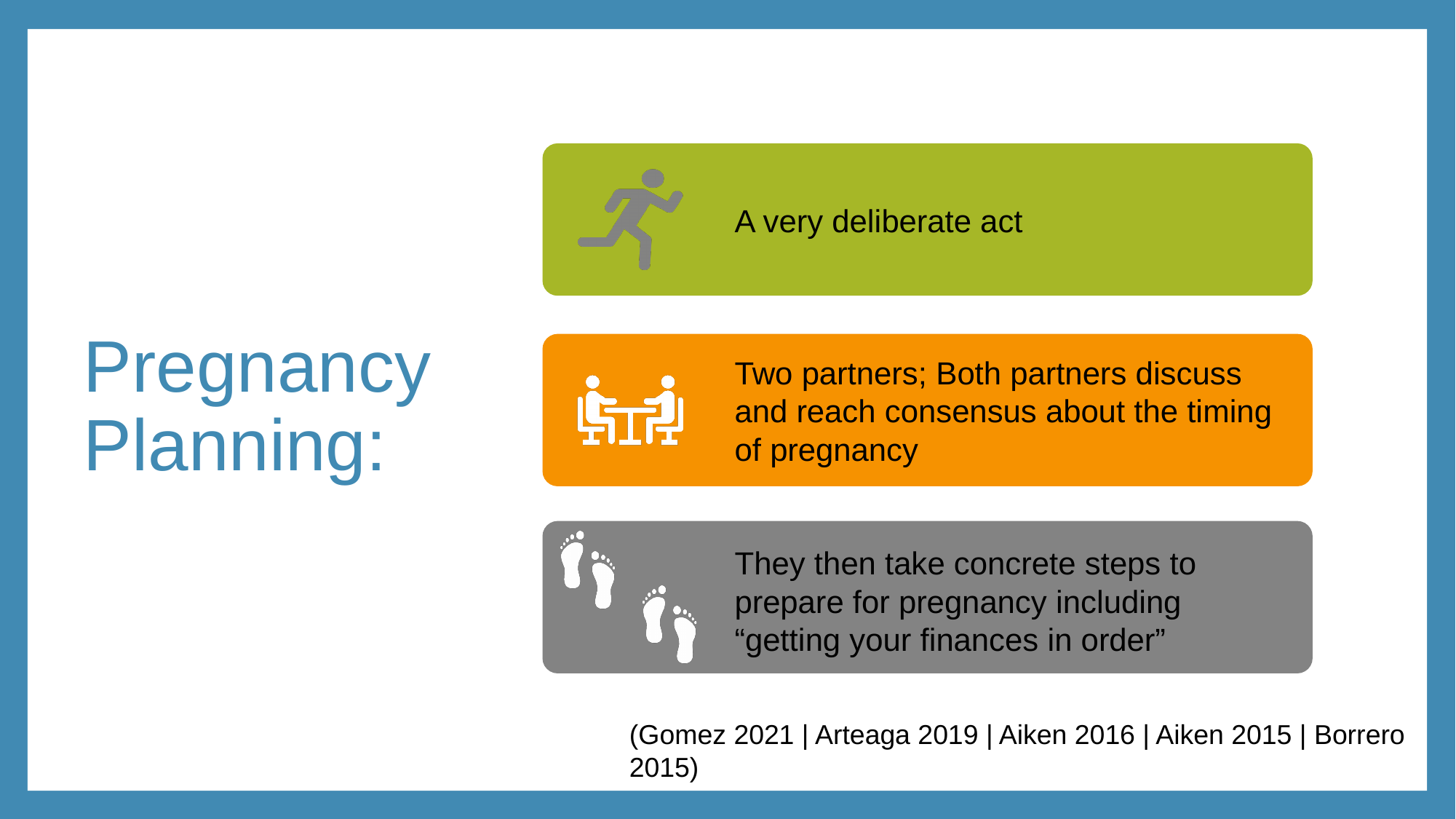

# Pregnancy Planning:
A very deliberate act
Two partners; Both partners discuss and reach consensus about the timing of pregnancy
They then take concrete steps to prepare for pregnancy including “getting your finances in order”

(Gomez 2021 | Arteaga 2019 | Aiken 2016 | Aiken 2015 | Borrero 2015)